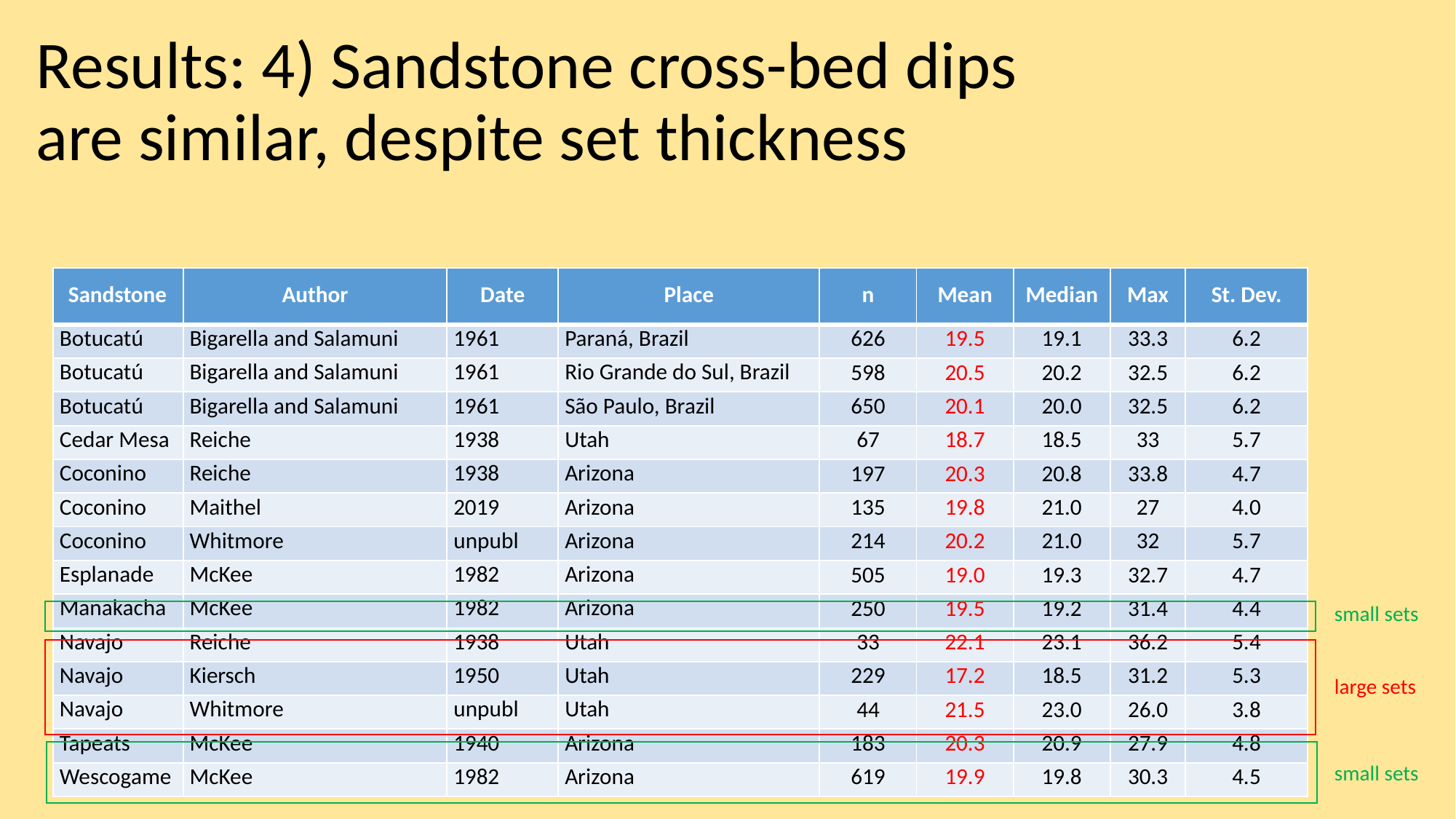

# Results: 4) Sandstone cross-bed dips are similar, despite set thickness
| Sandstone | Author | Date | Place | n | Mean | Median | Max | St. Dev. |
| --- | --- | --- | --- | --- | --- | --- | --- | --- |
| Botucatú | Bigarella and Salamuni | 1961 | Paraná, Brazil | 626 | 19.5 | 19.1 | 33.3 | 6.2 |
| Botucatú | Bigarella and Salamuni | 1961 | Rio Grande do Sul, Brazil | 598 | 20.5 | 20.2 | 32.5 | 6.2 |
| Botucatú | Bigarella and Salamuni | 1961 | São Paulo, Brazil | 650 | 20.1 | 20.0 | 32.5 | 6.2 |
| Cedar Mesa | Reiche | 1938 | Utah | 67 | 18.7 | 18.5 | 33 | 5.7 |
| Coconino | Reiche | 1938 | Arizona | 197 | 20.3 | 20.8 | 33.8 | 4.7 |
| Coconino | Maithel | 2019 | Arizona | 135 | 19.8 | 21.0 | 27 | 4.0 |
| Coconino | Whitmore | unpubl | Arizona | 214 | 20.2 | 21.0 | 32 | 5.7 |
| Esplanade | McKee | 1982 | Arizona | 505 | 19.0 | 19.3 | 32.7 | 4.7 |
| Manakacha | McKee | 1982 | Arizona | 250 | 19.5 | 19.2 | 31.4 | 4.4 |
| Navajo | Reiche | 1938 | Utah | 33 | 22.1 | 23.1 | 36.2 | 5.4 |
| Navajo | Kiersch | 1950 | Utah | 229 | 17.2 | 18.5 | 31.2 | 5.3 |
| Navajo | Whitmore | unpubl | Utah | 44 | 21.5 | 23.0 | 26.0 | 3.8 |
| Tapeats | McKee | 1940 | Arizona | 183 | 20.3 | 20.9 | 27.9 | 4.8 |
| Wescogame | McKee | 1982 | Arizona | 619 | 19.9 | 19.8 | 30.3 | 4.5 |
small sets

large sets

small sets